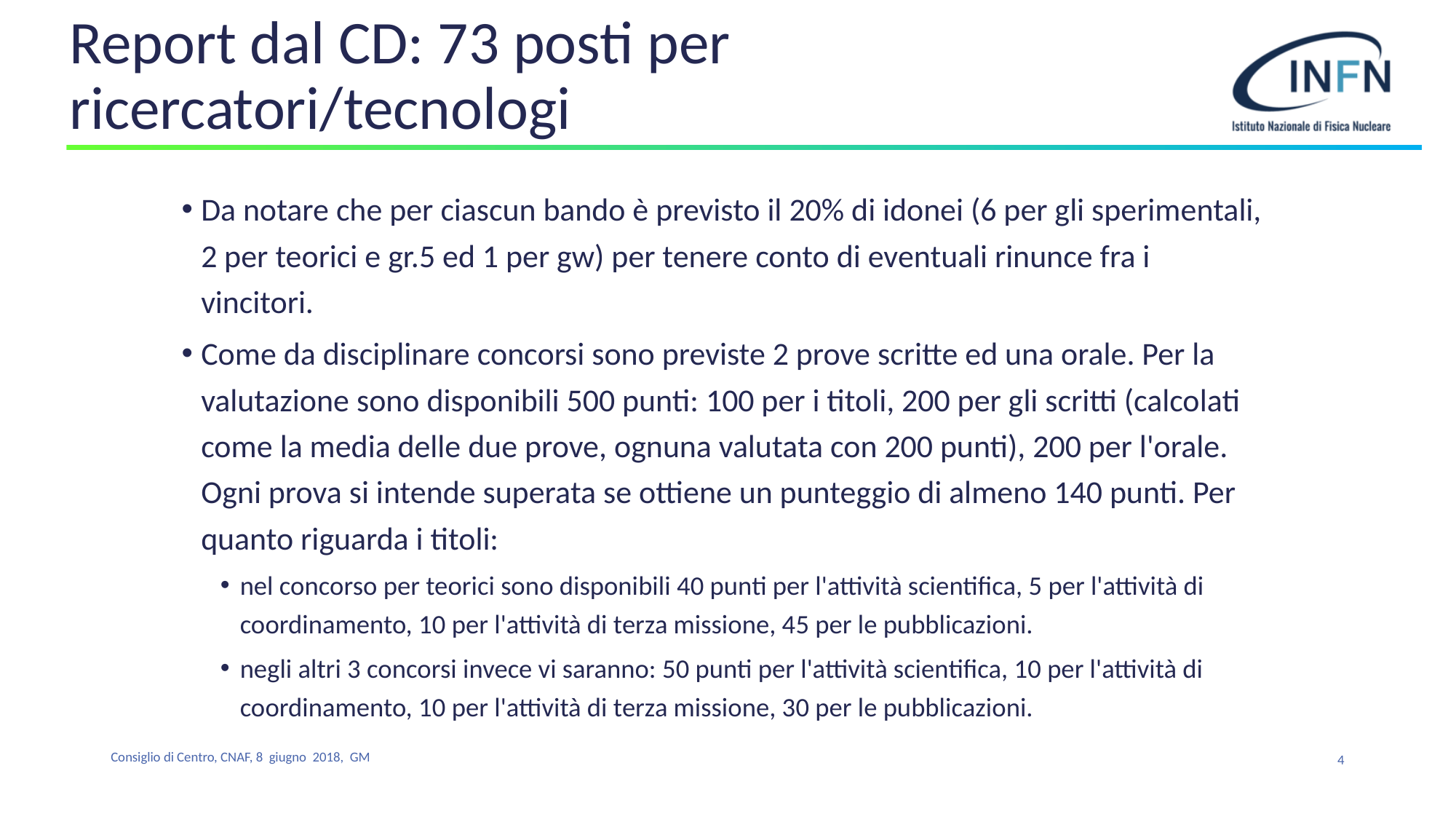

# Report dal CD: 73 posti per ricercatori/tecnologi
Da notare che per ciascun bando è previsto il 20% di idonei (6 per gli sperimentali, 2 per teorici e gr.5 ed 1 per gw) per tenere conto di eventuali rinunce fra i vincitori.
Come da disciplinare concorsi sono previste 2 prove scritte ed una orale. Per la valutazione sono disponibili 500 punti: 100 per i titoli, 200 per gli scritti (calcolati come la media delle due prove, ognuna valutata con 200 punti), 200 per l'orale. Ogni prova si intende superata se ottiene un punteggio di almeno 140 punti. Per quanto riguarda i titoli:
nel concorso per teorici sono disponibili 40 punti per l'attività scientifica, 5 per l'attività di coordinamento, 10 per l'attività di terza missione, 45 per le pubblicazioni.
negli altri 3 concorsi invece vi saranno: 50 punti per l'attività scientifica, 10 per l'attività di coordinamento, 10 per l'attività di terza missione, 30 per le pubblicazioni.

4